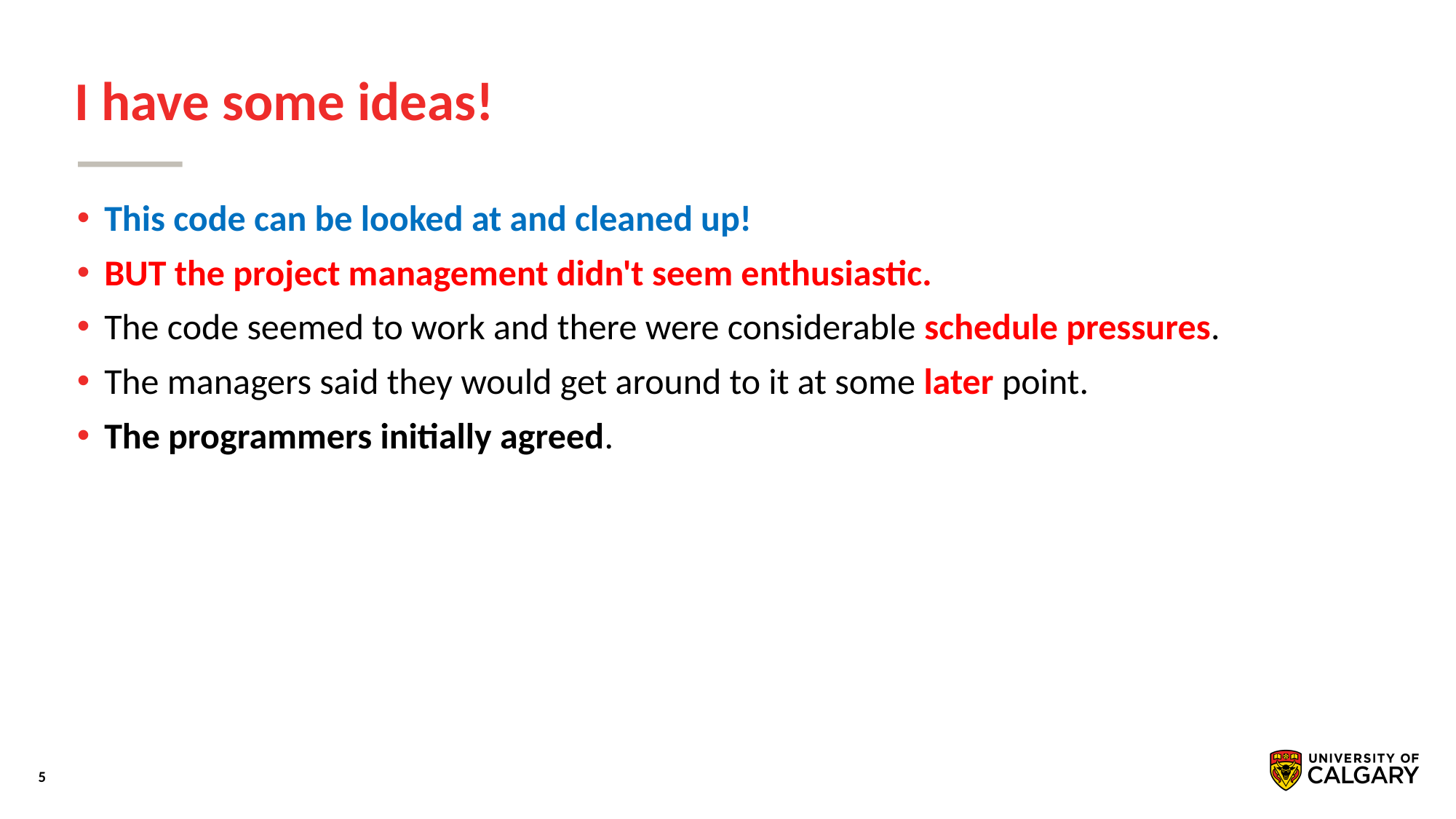

# I have some ideas!
This code can be looked at and cleaned up!
BUT the project management didn't seem enthusiastic.
The code seemed to work and there were considerable schedule pressures.
The managers said they would get around to it at some later point.
The programmers initially agreed.